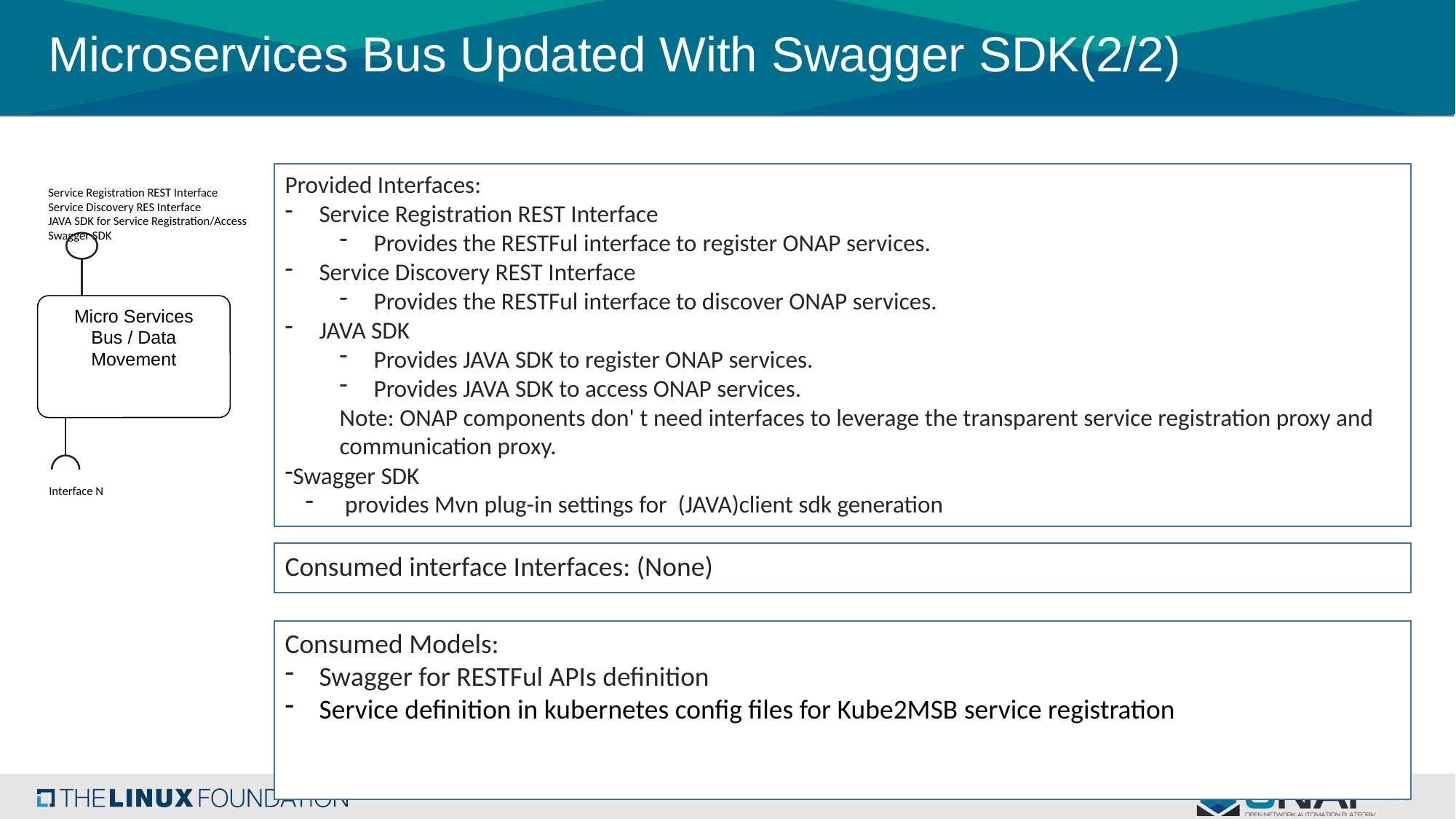

# Microservices Bus Updated With Swagger SDK(2/2)
Provided Interfaces:
Service Registration REST Interface
Provides the RESTFul interface to register ONAP services.
Service Discovery REST Interface
Provides the RESTFul interface to discover ONAP services.
JAVA SDK
Provides JAVA SDK to register ONAP services.
Provides JAVA SDK to access ONAP services.
Note: ONAP components don' t need interfaces to leverage the transparent service registration proxy and communication proxy.
Swagger SDK
 provides Mvn plug-in settings for  (JAVA)client sdk generation

Service Registration REST Interface
Service Discovery RES Interface
JAVA SDK for Service Registration/Access
Swagger SDK

Micro Services Bus / Data Movement

Interface N
Consumed interface Interfaces: (None)
Consumed Models:
Swagger for RESTFul APIs definition
Service definition in kubernetes config files for Kube2MSB service registration

36